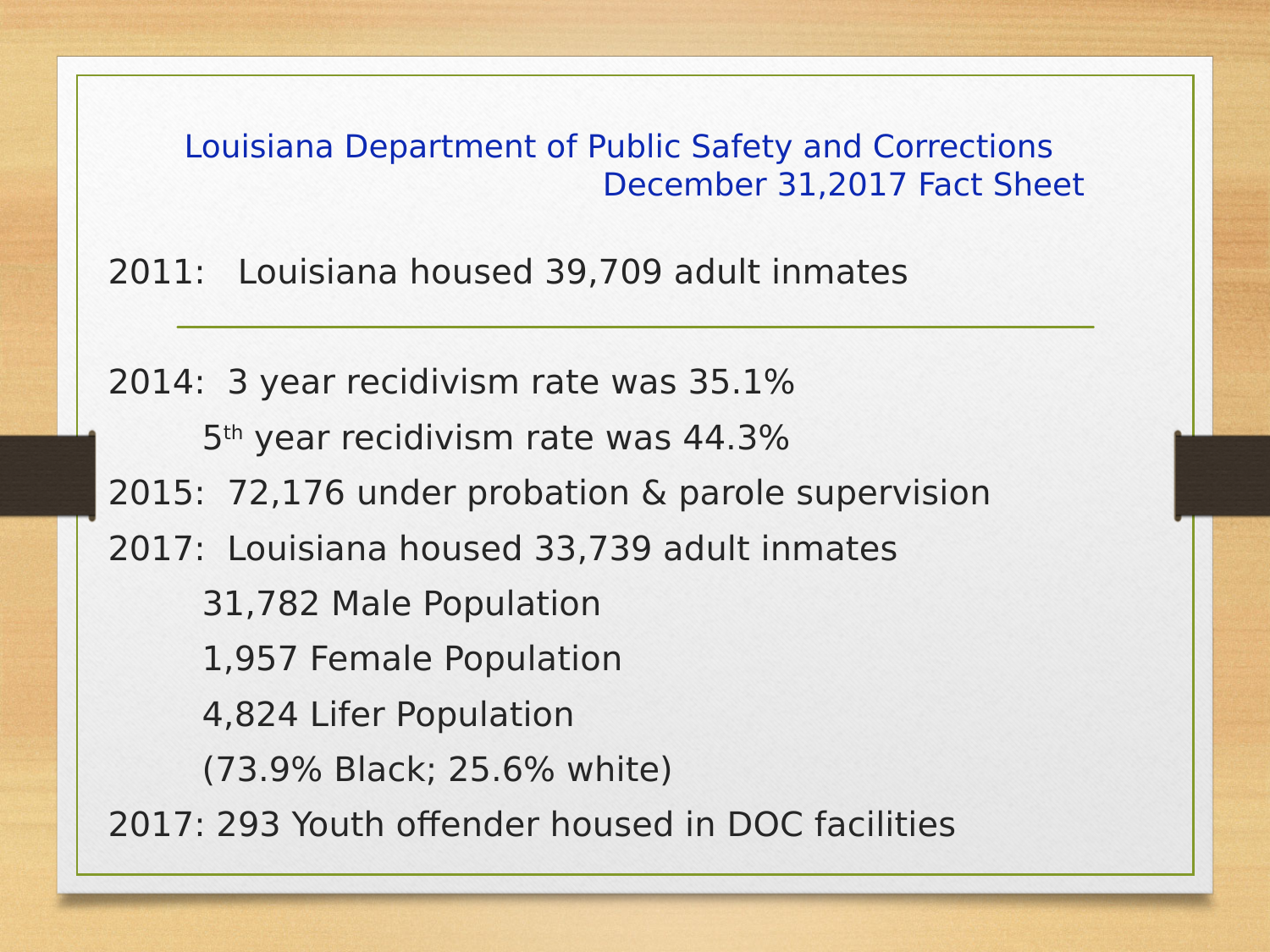

# Louisiana Department of Public Safety and Corrections December 31,2017 Fact Sheet
2011:   Louisiana housed 39,709 adult inmates

2014:  3 year recidivism rate was 35.1%
		5th year recidivism rate was 44.3%
2015:  72,176 under probation & parole supervision
2017:  Louisiana housed 33,739 adult inmates
		31,782 Male Population
 		1,957 Female Population
 		4,824 Lifer Population
		(73.9% Black; 25.6% white)
2017: 293 Youth offender housed in DOC facilities